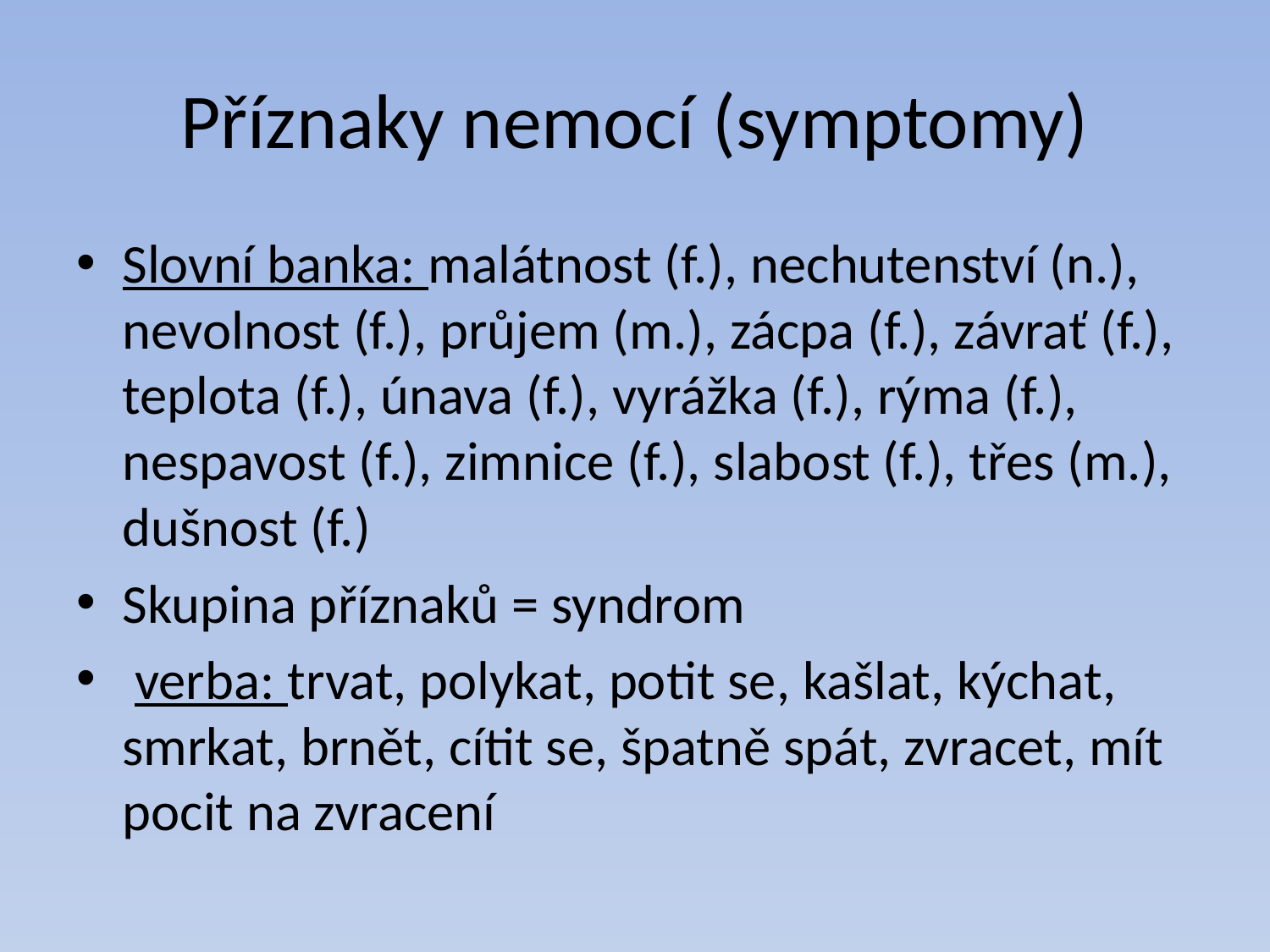

# Příznaky nemocí (symptomy)
Slovní banka: malátnost (f.), nechutenství (n.), nevolnost (f.), průjem (m.), zácpa (f.), závrať (f.), teplota (f.), únava (f.), vyrážka (f.), rýma (f.), nespavost (f.), zimnice (f.), slabost (f.), třes (m.), dušnost (f.)
Skupina příznaků = syndrom
 verba: trvat, polykat, potit se, kašlat, kýchat, smrkat, brnět, cítit se, špatně spát, zvracet, mít pocit na zvracení